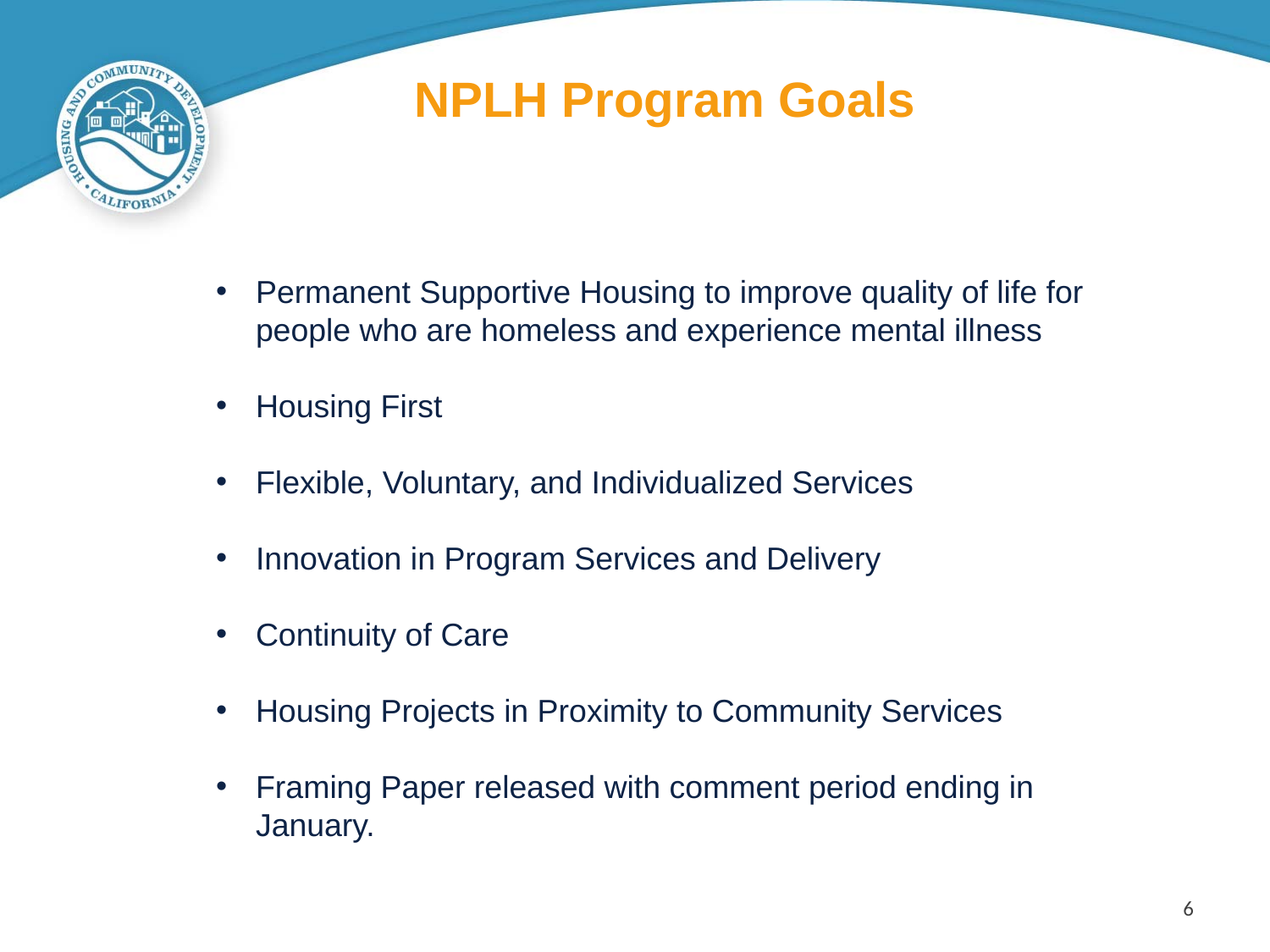

# NPLH Program Goals
Permanent Supportive Housing to improve quality of life for people who are homeless and experience mental illness

Housing First

Flexible, Voluntary, and Individualized Services

Innovation in Program Services and Delivery

Continuity of Care

Housing Projects in Proximity to Community Services

Framing Paper released with comment period ending in January.

6